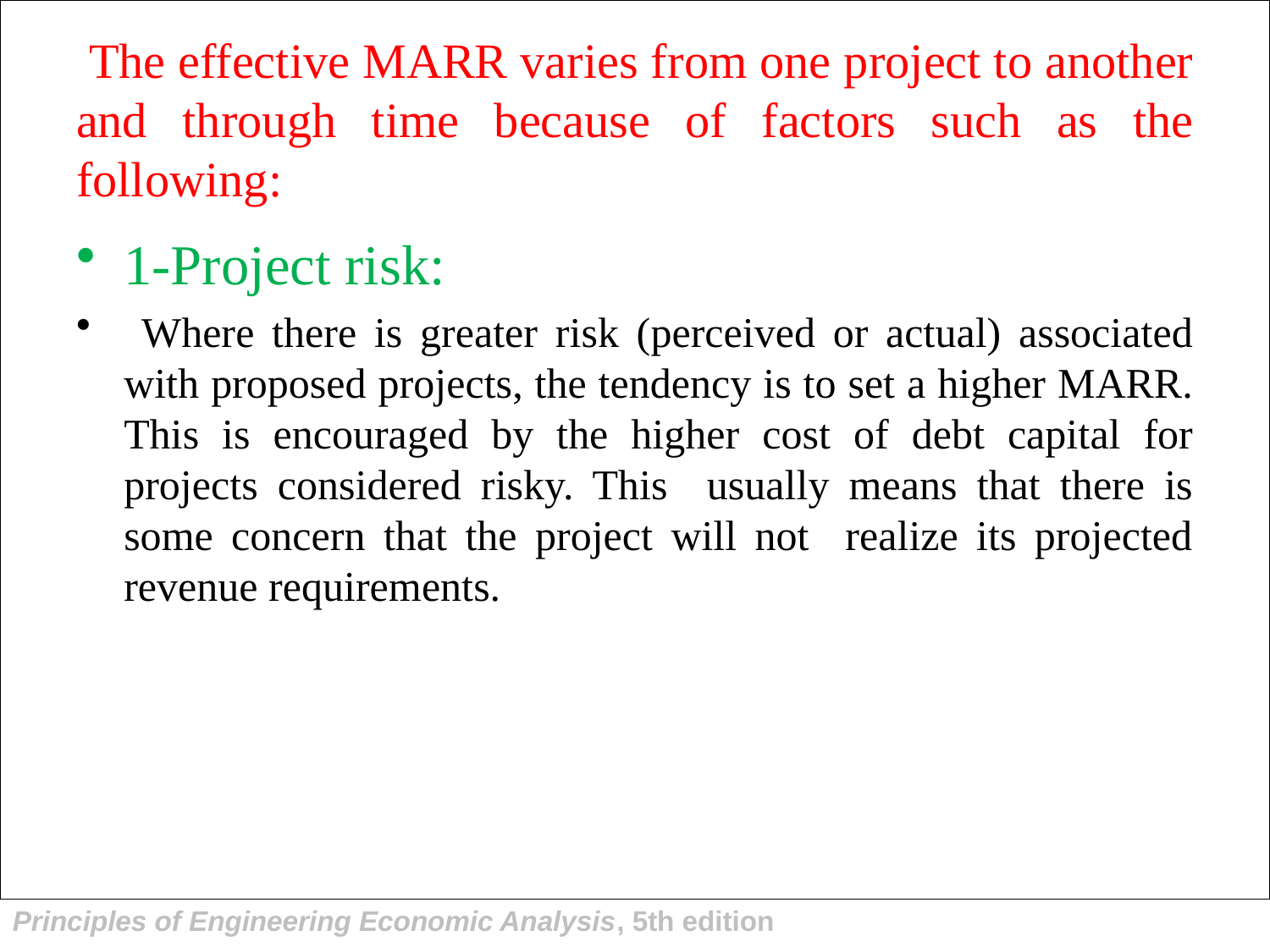

# The effective MARR varies from one project to another and through time because of factors such as the following:
1-Project risk:
 Where there is greater risk (perceived or actual) associated with proposed projects, the tendency is to set a higher MARR. This is encouraged by the higher cost of debt capital for projects considered risky. This  usually means that there is some concern that the project will not  realize its projected revenue requirements.